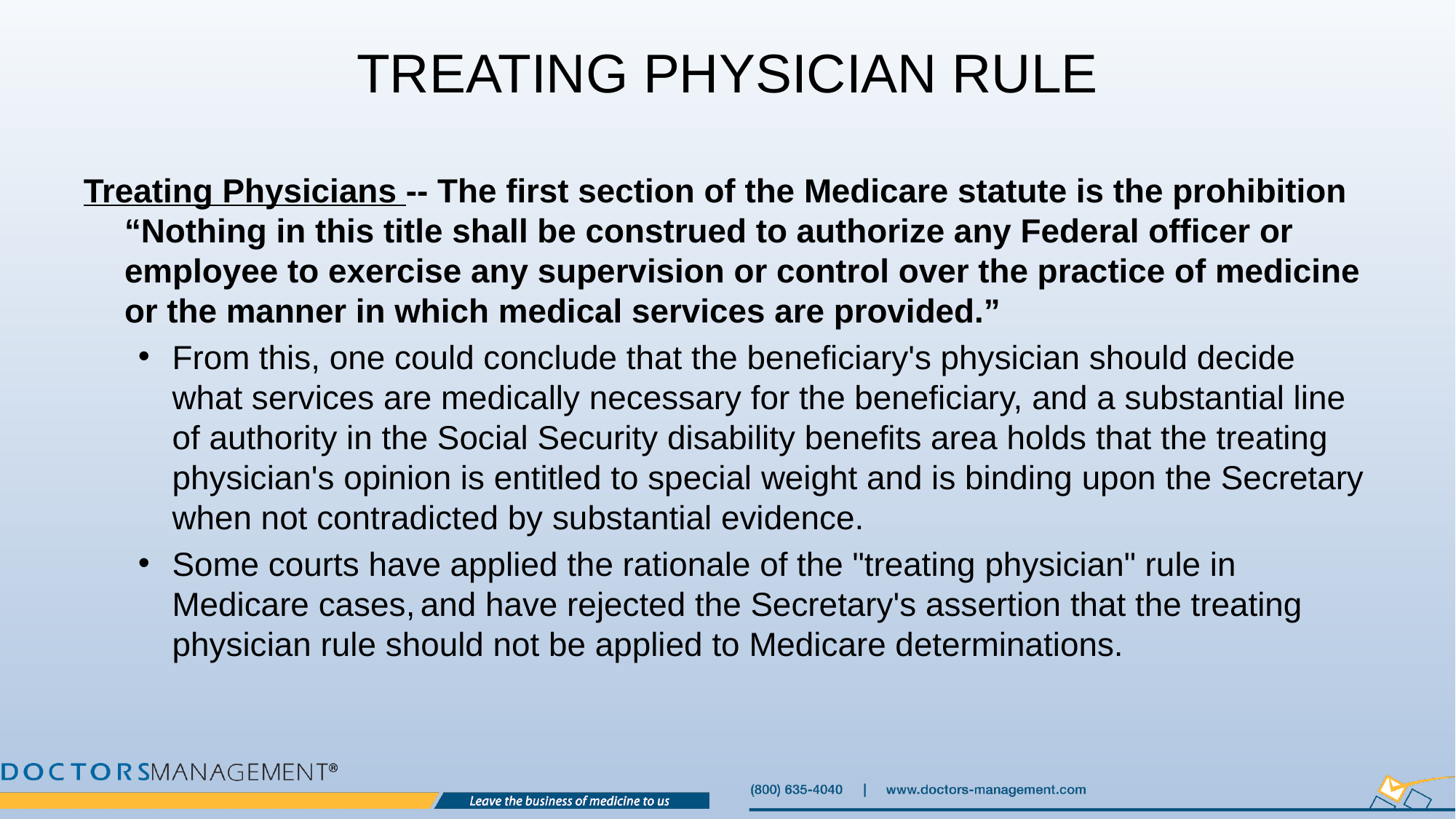

# Treating Physician Rule
Treating Physicians ‐‐ The first section of the Medicare statute is the prohibition “Nothing in this title shall be construed to authorize any Federal officer or employee to exercise any supervision or control over the practice of medicine or the manner in which medical services are provided.”
From this, one could conclude that the beneficiary's physician should decide what services are medically necessary for the beneficiary, and a substantial line of authority in the Social Security disability benefits area holds that the treating physician's opinion is entitled to special weight and is binding upon the Secretary when not contradicted by substantial evidence.
Some courts have applied the rationale of the "treating physician" rule in Medicare cases, and have rejected the Secretary's assertion that the treating physician rule should not be applied to Medicare determinations.